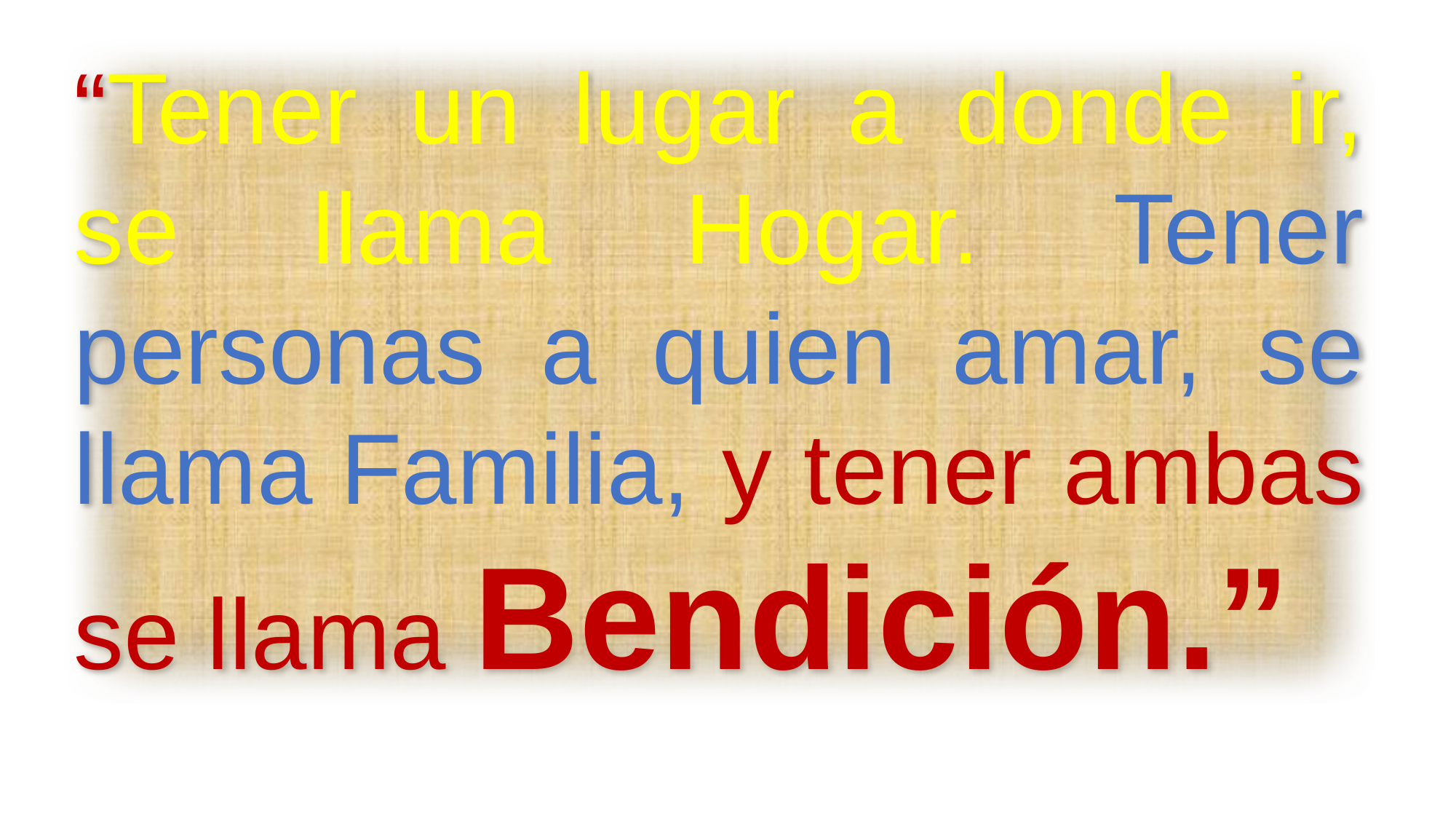

“Tener un lugar a donde ir, se llama Hogar. Tener personas a quien amar, se llama Familia, y tener ambas se llama Bendición.”